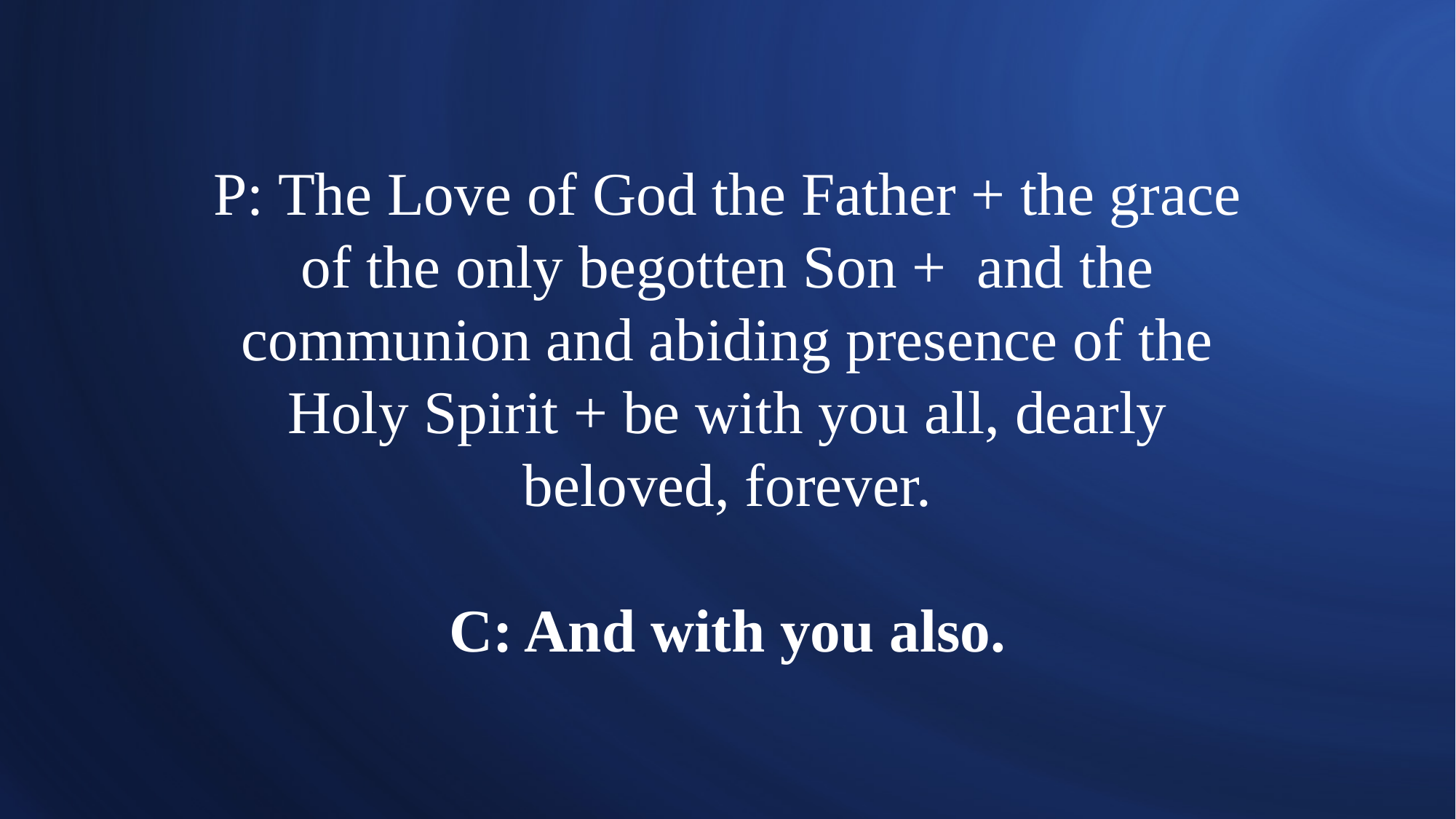

# P: The Love of God the Father + the grace of the only begotten Son +  and the communion and abiding presence of the Holy Spirit + be with you all, dearly beloved, forever. C: And with you also.